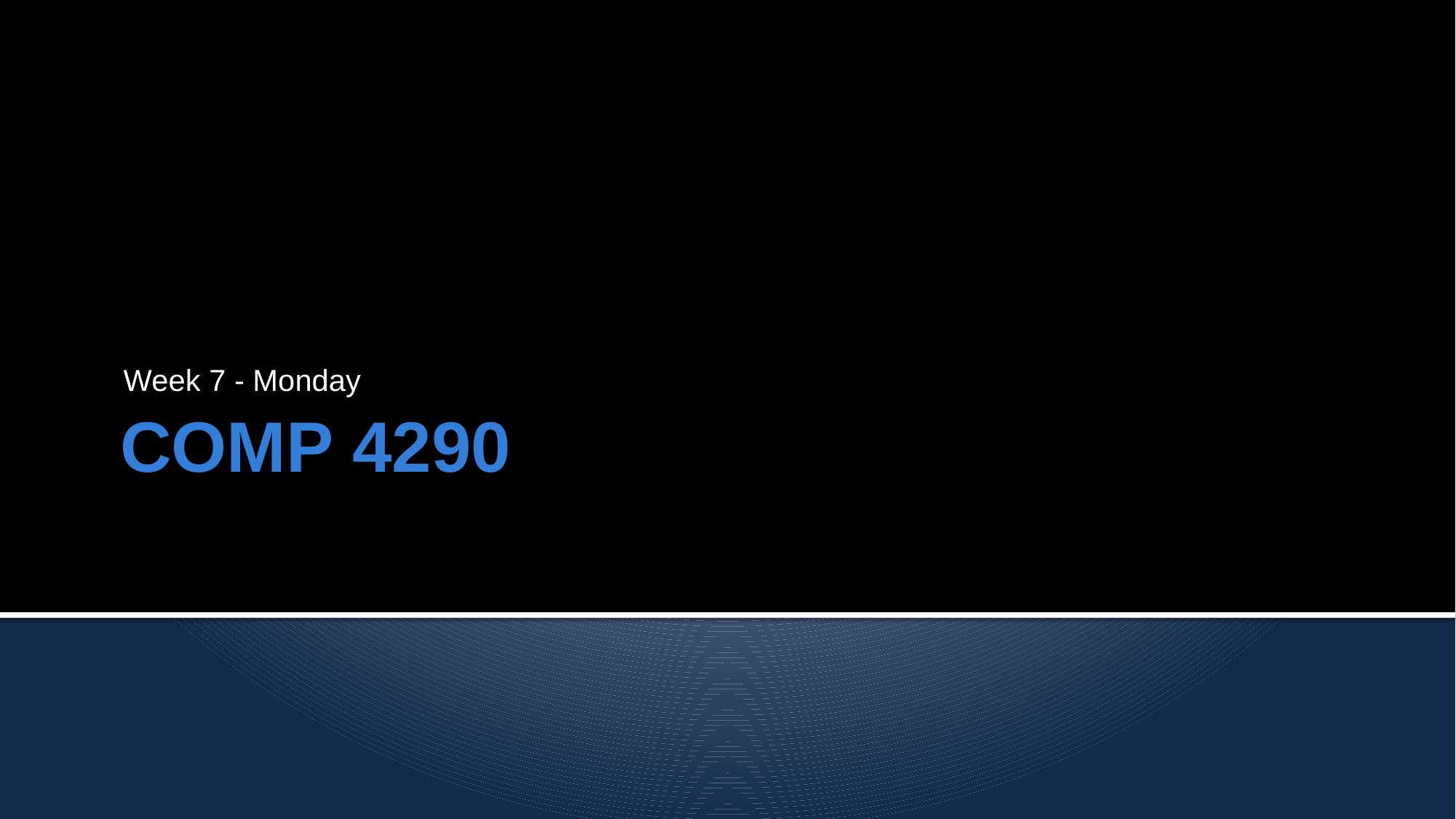

Week 7 - Monday
# COMP 4290